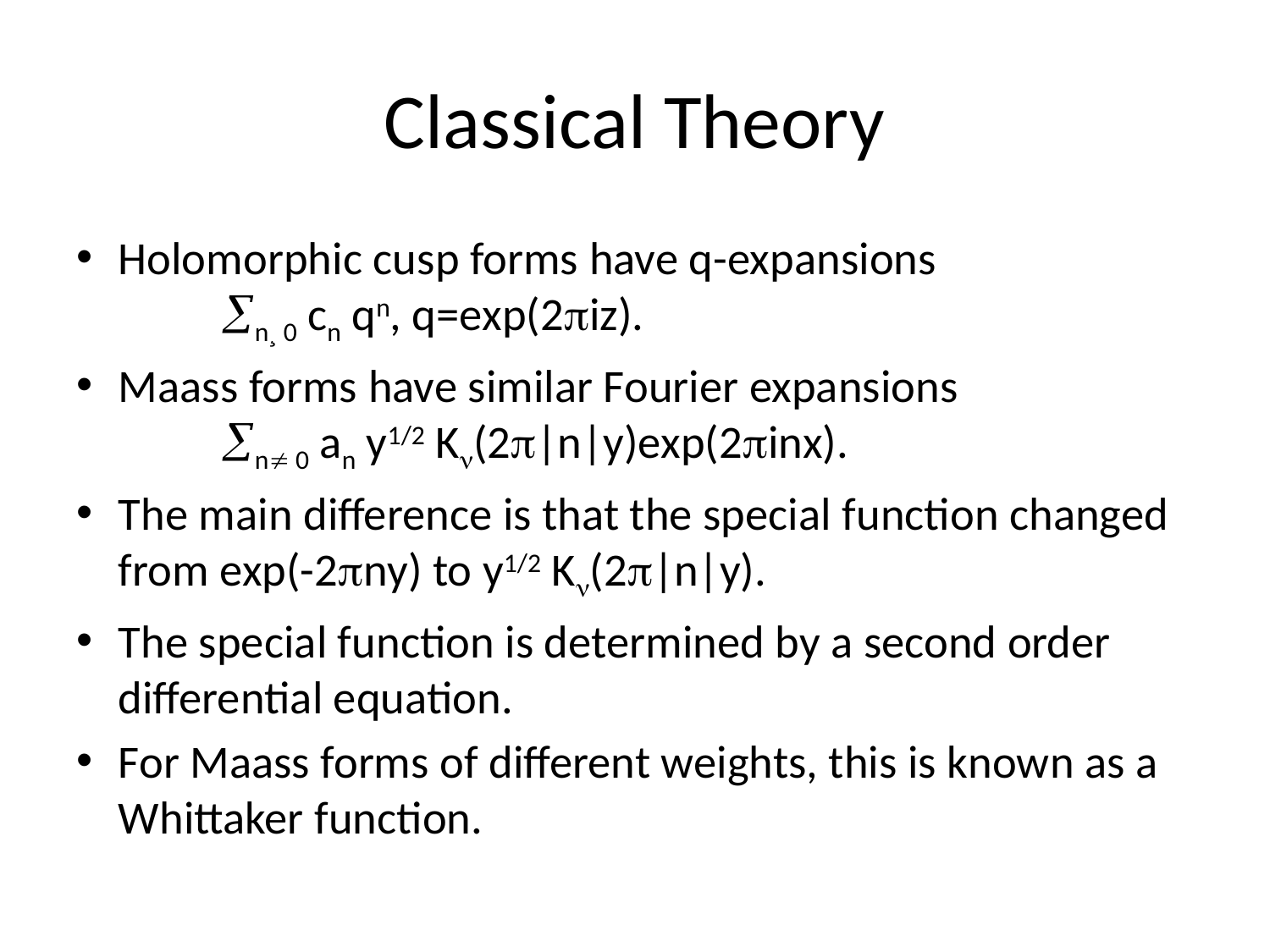

# Classical Theory
Holomorphic cusp forms have q-expansions
	∑n¸ 0 cn qn, q=exp(2πiz).
Maass forms have similar Fourier expansions
	∑n≠ 0 an y1/2 Kν(2π|n|y)exp(2πinx).
The main difference is that the special function changed from exp(-2πny) to y1/2 Kν(2π|n|y).
The special function is determined by a second order differential equation.
For Maass forms of different weights, this is known as a Whittaker function.